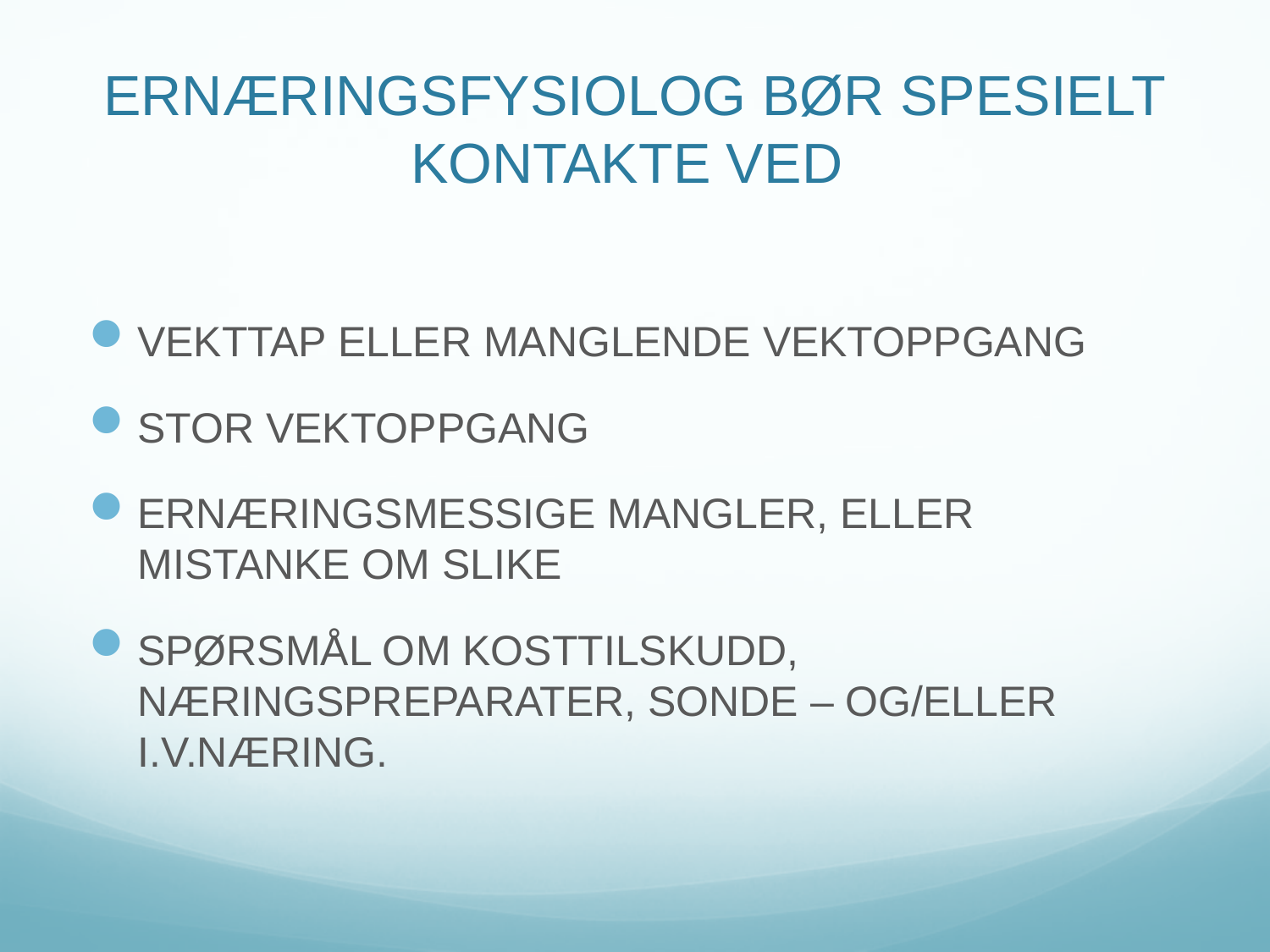

# ERNÆRINGSFYSIOLOG BØR SPESIELT KONTAKTE VED

VEKTTAP ELLER MANGLENDE VEKTOPPGANG
STOR VEKTOPPGANG
ERNÆRINGSMESSIGE MANGLER, ELLER MISTANKE OM SLIKE
SPØRSMÅL OM KOSTTILSKUDD, NÆRINGSPREPARATER, SONDE – OG/ELLER I.V.NÆRING.